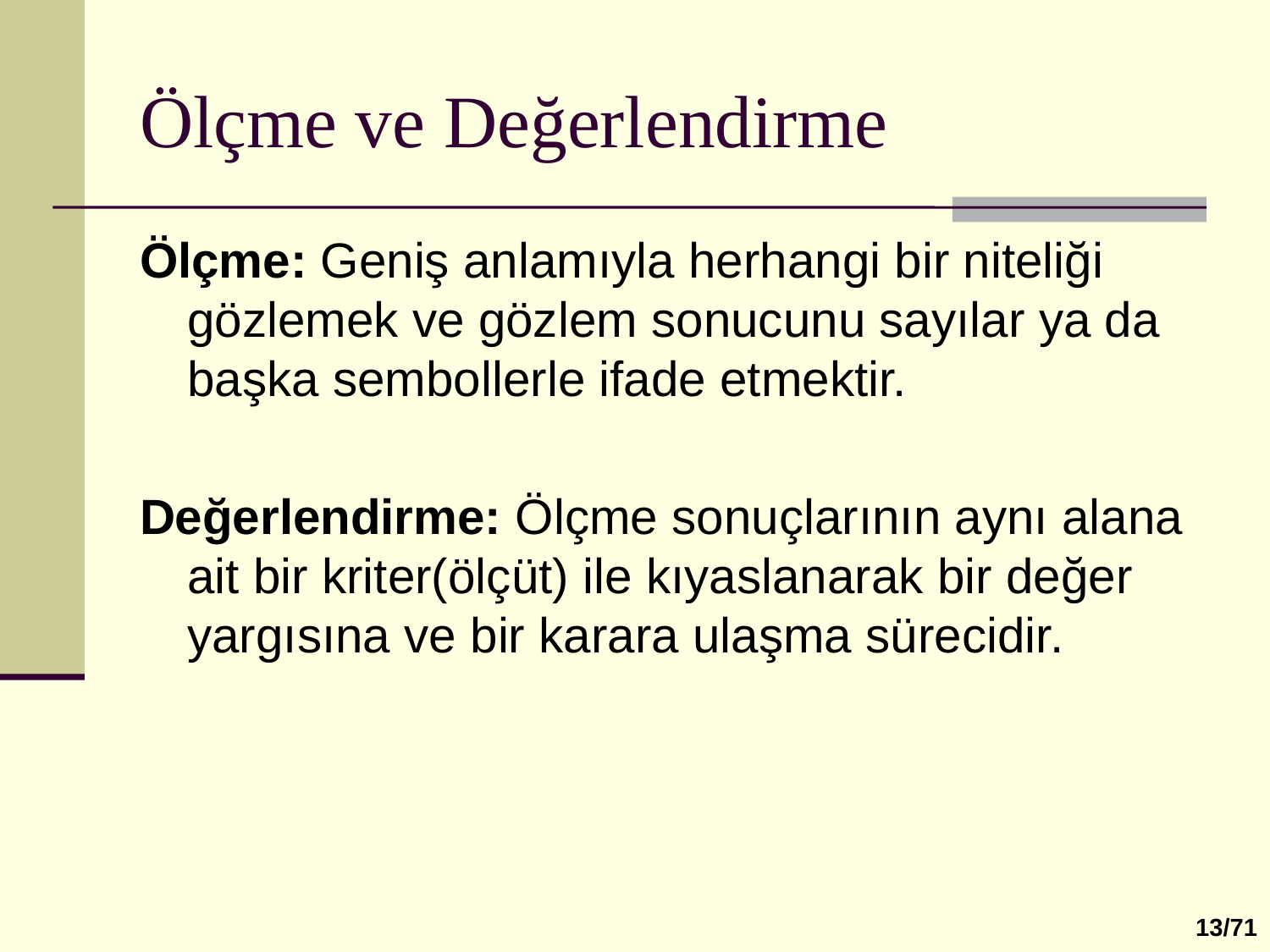

# Ölçme ve Değerlendirme
Ölçme: Geniş anlamıyla herhangi bir niteliği gözlemek ve gözlem sonucunu sayılar ya da başka sembollerle ifade etmektir.

Değerlendirme: Ölçme sonuçlarının aynı alana ait bir kriter(ölçüt) ile kıyaslanarak bir değer yargısına ve bir karara ulaşma sürecidir.
13/71